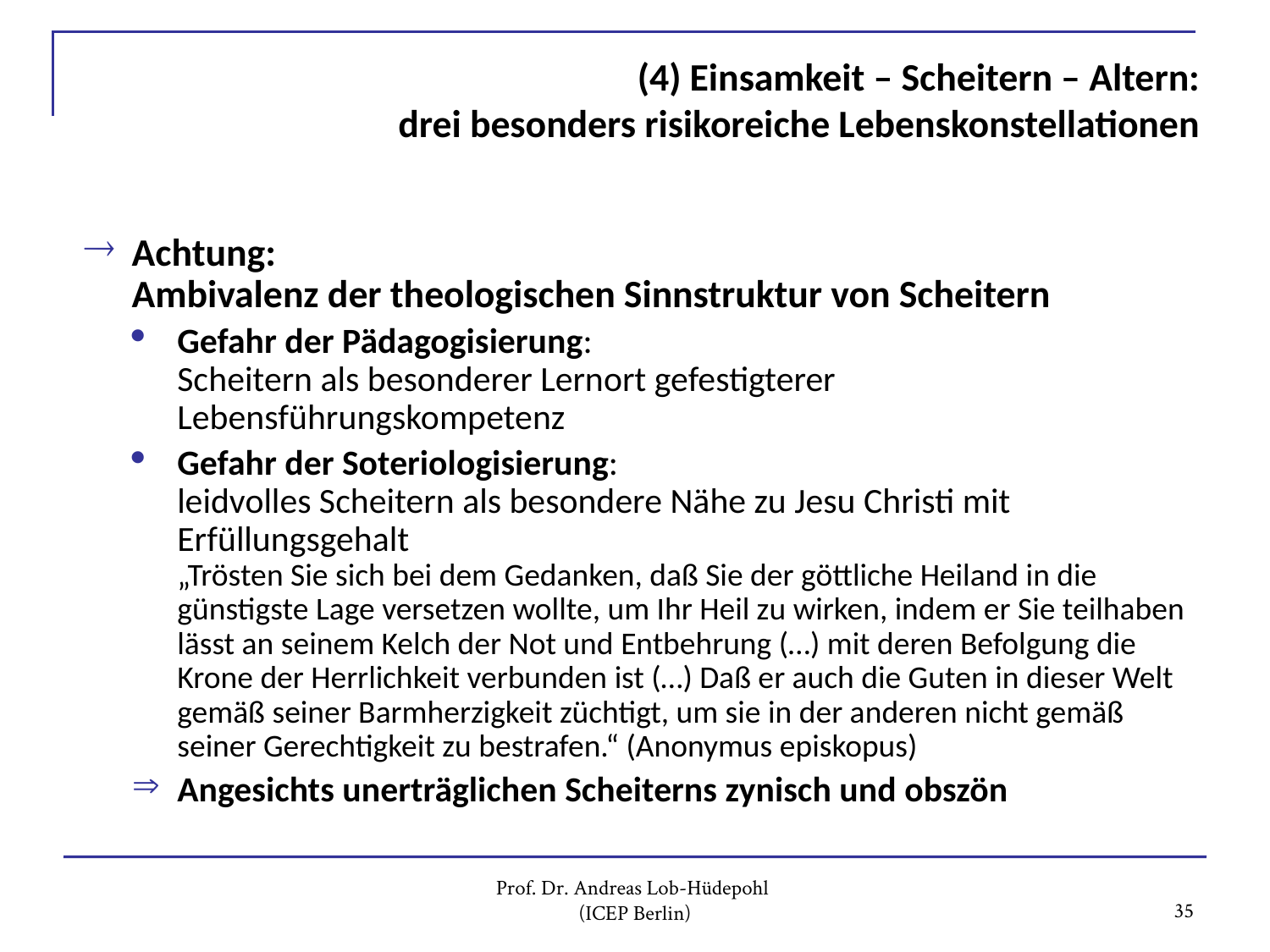

# (4) Einsamkeit – Scheitern – Altern: drei besonders risikoreiche Lebenskonstellationen
Achtung:
Ambivalenz der theologischen Sinnstruktur von Scheitern
Gefahr der Pädagogisierung:
Scheitern als besonderer Lernort gefestigterer Lebensführungskompetenz
Gefahr der Soteriologisierung:
leidvolles Scheitern als besondere Nähe zu Jesu Christi mit Erfüllungsgehalt
„Trösten Sie sich bei dem Gedanken, daß Sie der göttliche Heiland in die günstigste Lage versetzen wollte, um Ihr Heil zu wirken, indem er Sie teilhaben lässt an seinem Kelch der Not und Entbehrung (…) mit deren Befolgung die Krone der Herrlichkeit verbunden ist (…) Daß er auch die Guten in dieser Welt gemäß seiner Barmherzigkeit züchtigt, um sie in der anderen nicht gemäß seiner Gerechtigkeit zu bestrafen.“ (Anonymus episkopus)
Angesichts unerträglichen Scheiterns zynisch und obszön
35
Prof. Dr. Andreas Lob-Hüdepohl
(ICEP Berlin)